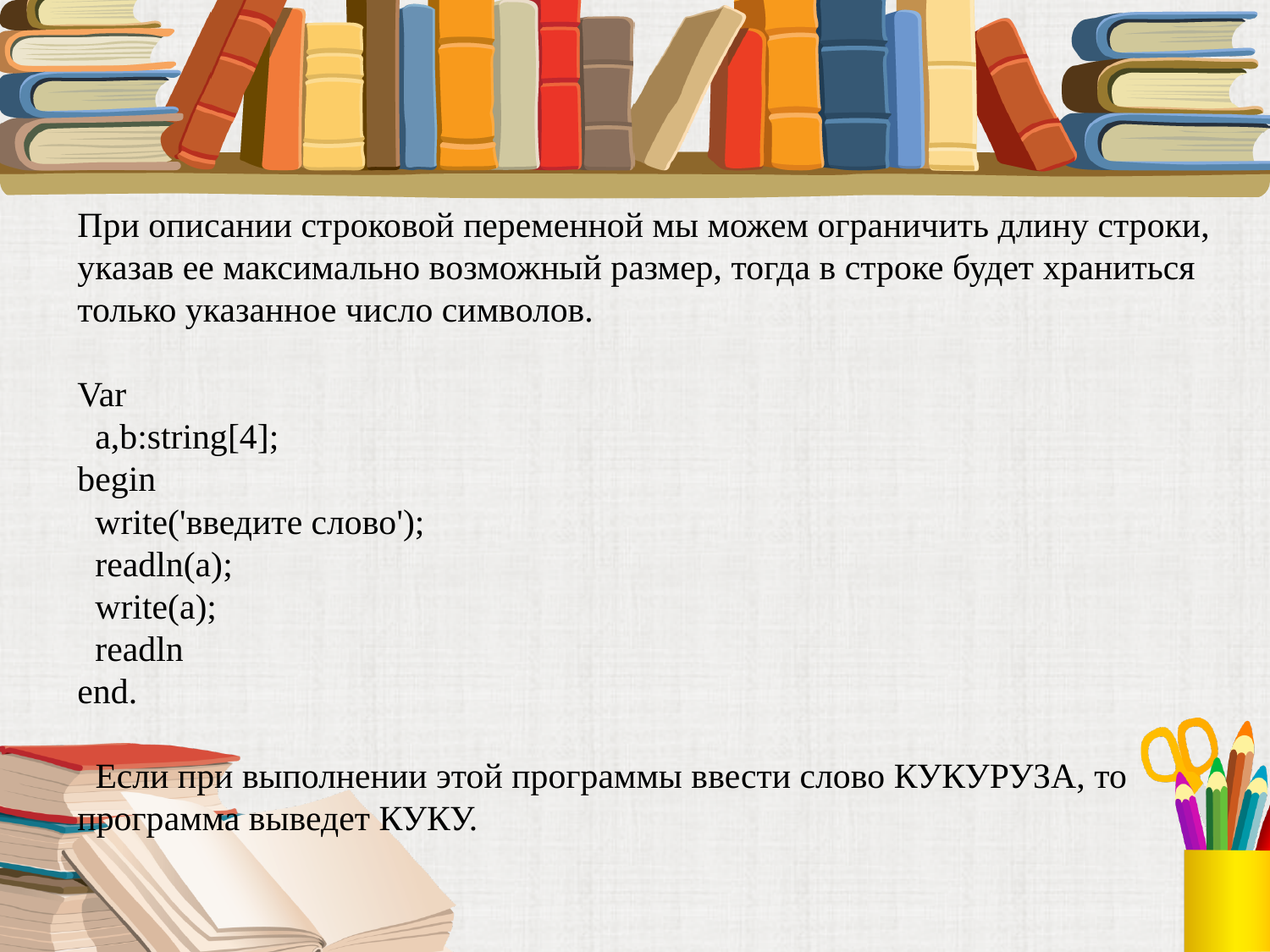

При описании строковой переменной мы можем ограничить длину строки, указав ее максимально возможный размер, тогда в строке будет храниться только указанное число символов.
Var
  a,b:string[4];
begin
  write('введите слово');
  readln(a);
  write(a);
  readln
end.
  Если при выполнении этой программы ввести слово КУКУРУЗА, то программа выведет КУКУ.